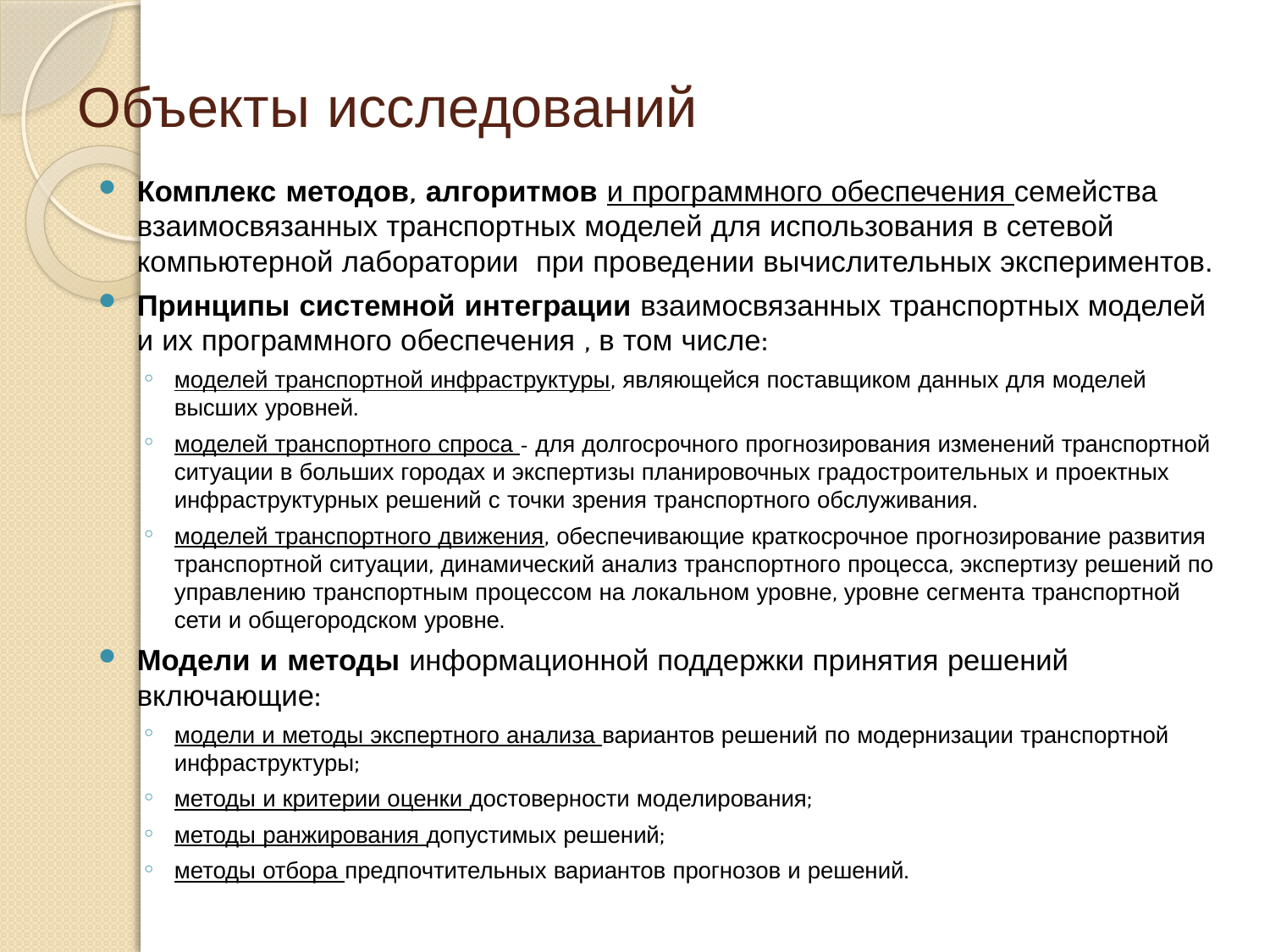

# Объекты исследований
Комплекс методов, алгоритмов и программного обеспечения семейства взаимосвязанных транспортных моделей для использования в сетевой компьютерной лаборатории  при проведении вычислительных экспериментов.
Принципы системной интеграции взаимосвязанных транспортных моделей и их программного обеспечения , в том числе:
моделей транспортной инфраструктуры, являющейся поставщиком данных для моделей высших уровней.
моделей транспортного спроса - для долгосрочного прогнозирования изменений транспортной ситуации в больших городах и экспертизы планировочных градостроительных и проектных инфраструктурных решений с точки зрения транспортного обслуживания.
моделей транспортного движения, обеспечивающие краткосрочное прогнозирование развития транспортной ситуации, динамический анализ транспортного процесса, экспертизу решений по управлению транспортным процессом на локальном уровне, уровне сегмента транспортной сети и общегородском уровне.
Модели и методы информационной поддержки принятия решений включающие:
модели и методы экспертного анализа вариантов решений по модернизации транспортной инфраструктуры;
методы и критерии оценки достоверности моделирования;
методы ранжирования допустимых решений;
методы отбора предпочтительных вариантов прогнозов и решений.